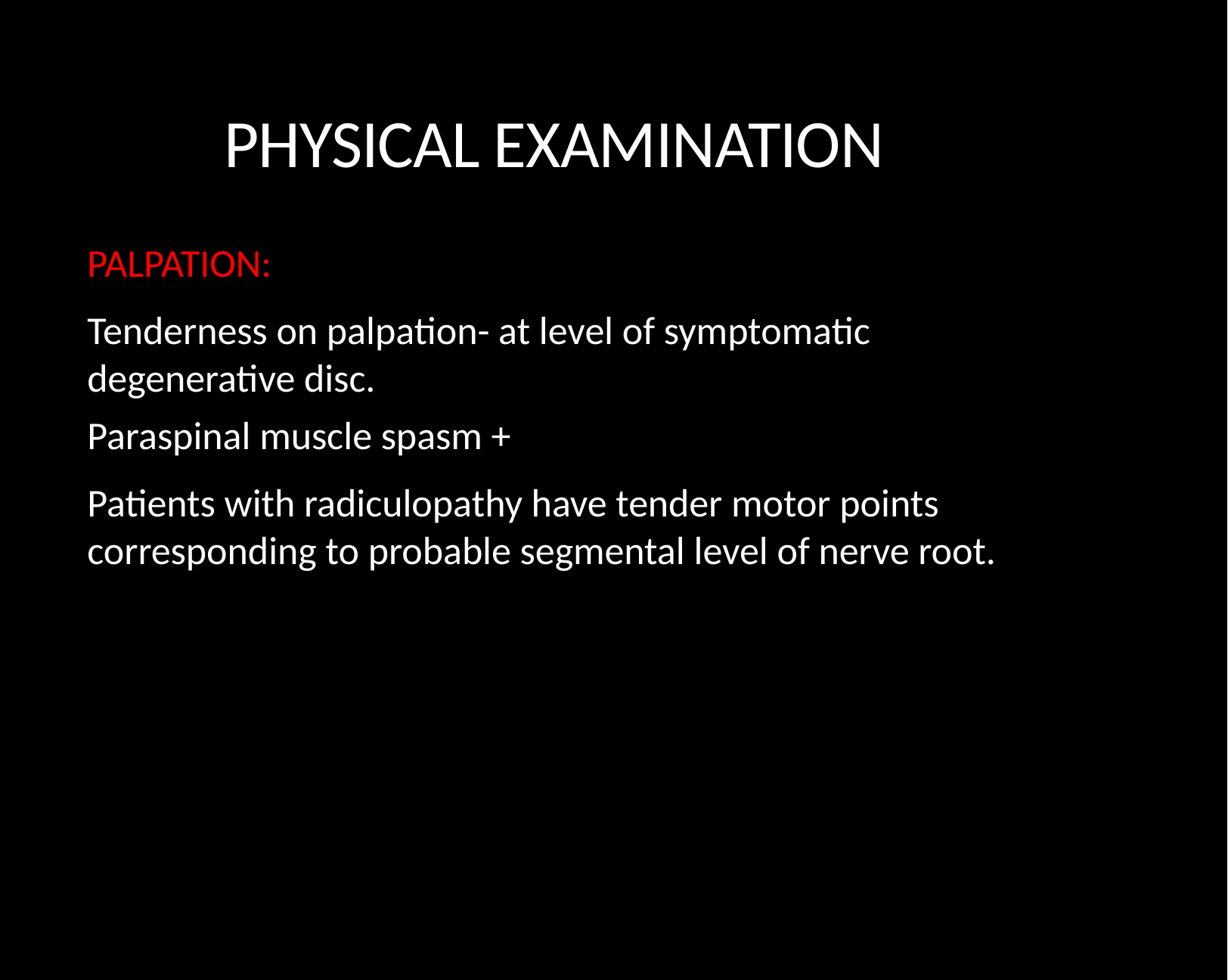

PHYSICAL EXAMINATION
PALPATION:
Tenderness on palpation- at level of symptomatic degenerative disc.
Paraspinal muscle spasm +
Patients with radiculopathy have tender motor points corresponding to probable segmental level of nerve root.